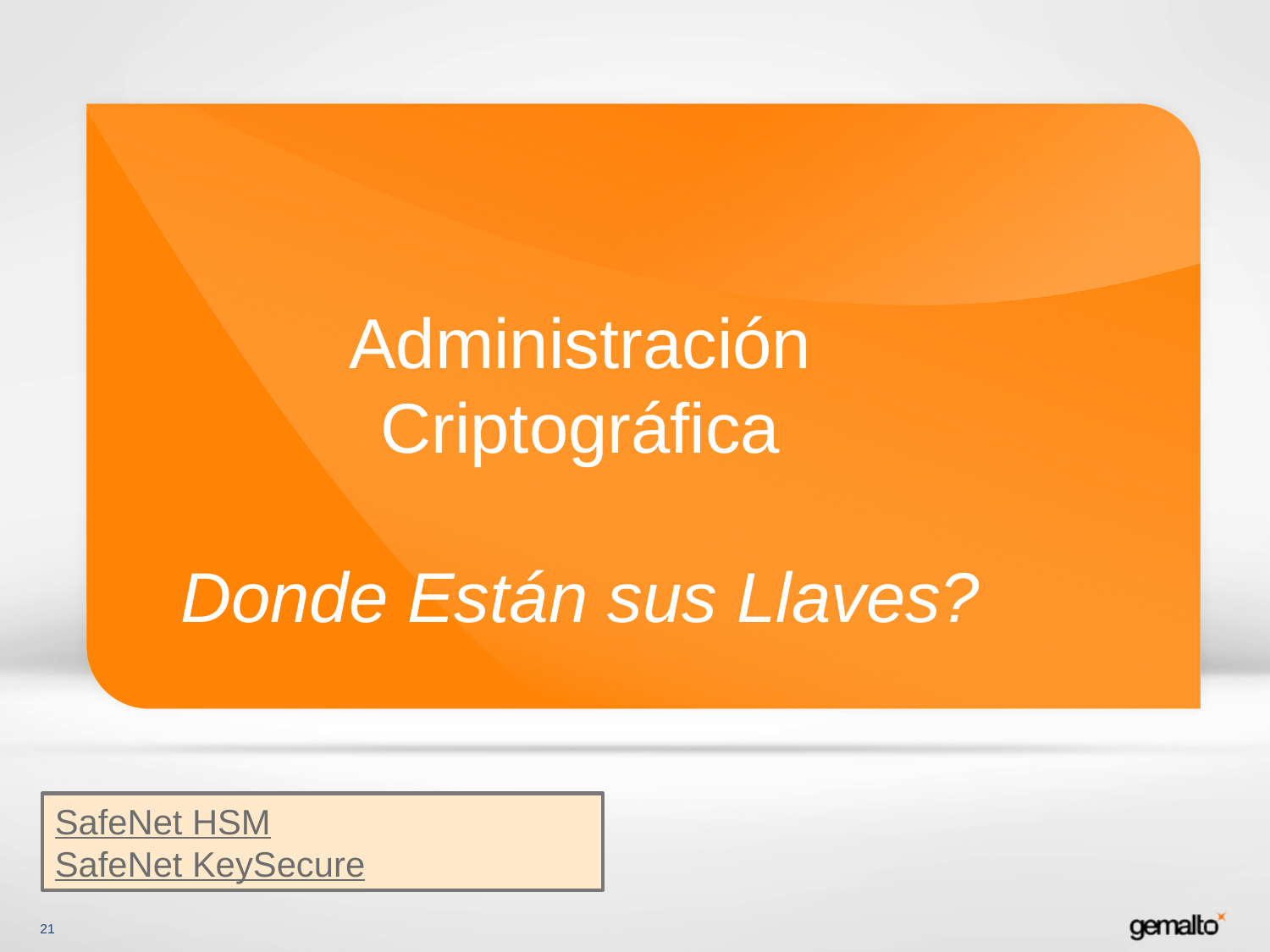

# Administración Criptográfica Donde Están sus Llaves?
SafeNet HSM
SafeNet KeySecure
21